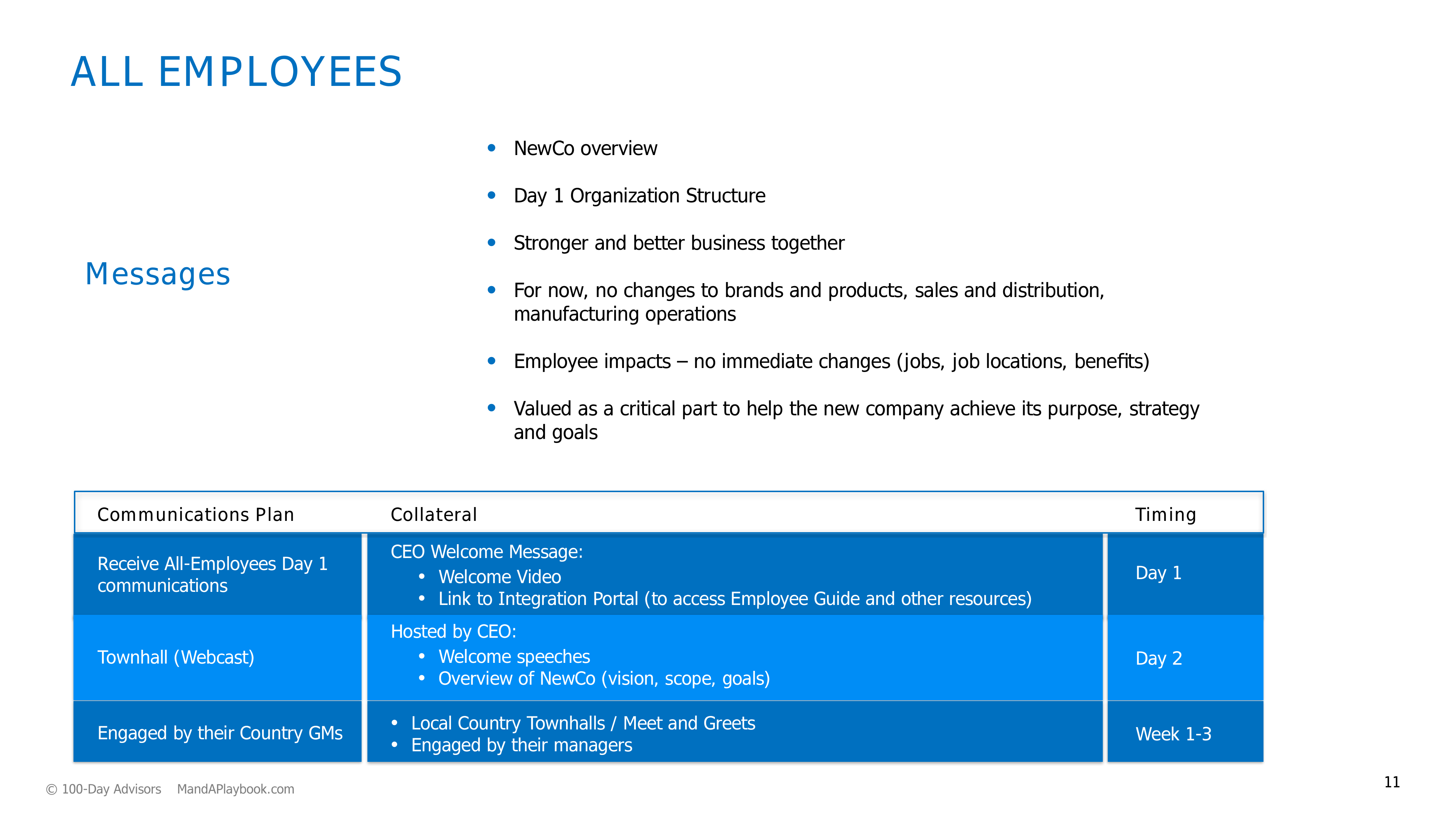

ALL EMPLOYEES
NewCo overview

Day 1 Organization Structure

Stronger and better business together

For now, no changes to brands and products, sales and distribution, manufacturing operations

Employee impacts – no immediate changes (jobs, job locations, benefits)

Valued as a critical part to help the new company achieve its purpose, strategy and goals
Messages

Communications Plan
Collateral
Timing

CEO Welcome Message:
Welcome Video
Link to Integration Portal (to access Employee Guide and other resources)
Receive All-Employees Day 1 communications
Day 1

Hosted by CEO:
Welcome speeches
Overview of NewCo (vision, scope, goals)
Townhall (Webcast)
Day 2

Local Country Townhalls / Meet and Greets
Engaged by their managers
Engaged by their Country GMs
Week 1-3
11
© 100-Day Advisors    MandAPlaybook.com